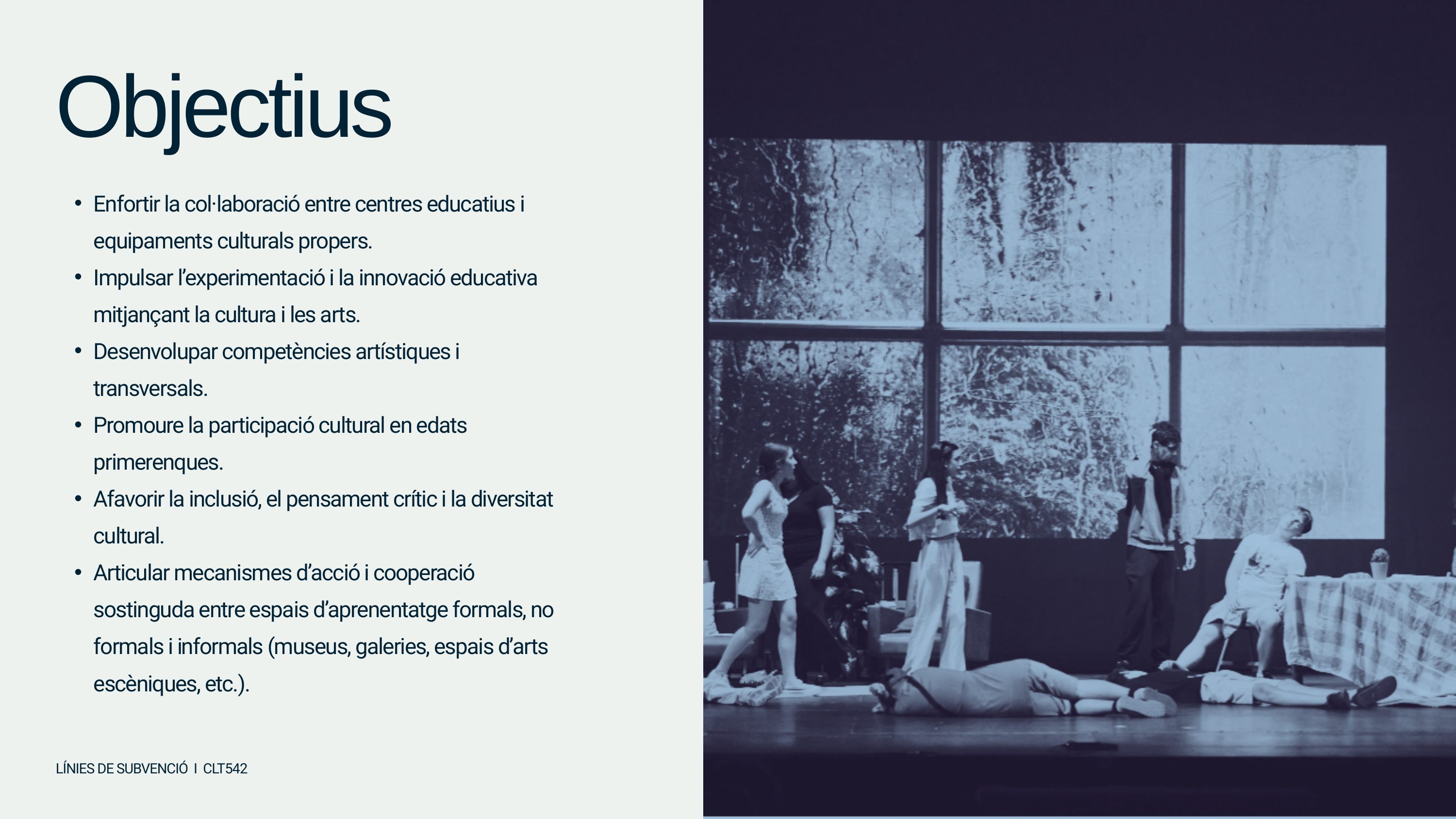

Objectius
Enfortir la col·laboració entre centres educatius i equipaments culturals propers.
Impulsar l’experimentació i la innovació educativa mitjançant la cultura i les arts.
Desenvolupar competències artístiques i transversals.
Promoure la participació cultural en edats primerenques.
Afavorir la inclusió, el pensament crític i la diversitat cultural.
Articular mecanismes d’acció i cooperació sostinguda entre espais d’aprenentatge formals, no formals i informals (museus, galeries, espais d’arts escèniques, etc.).

4
LÍNIES DE SUBVENCIÓ  I  CLT542